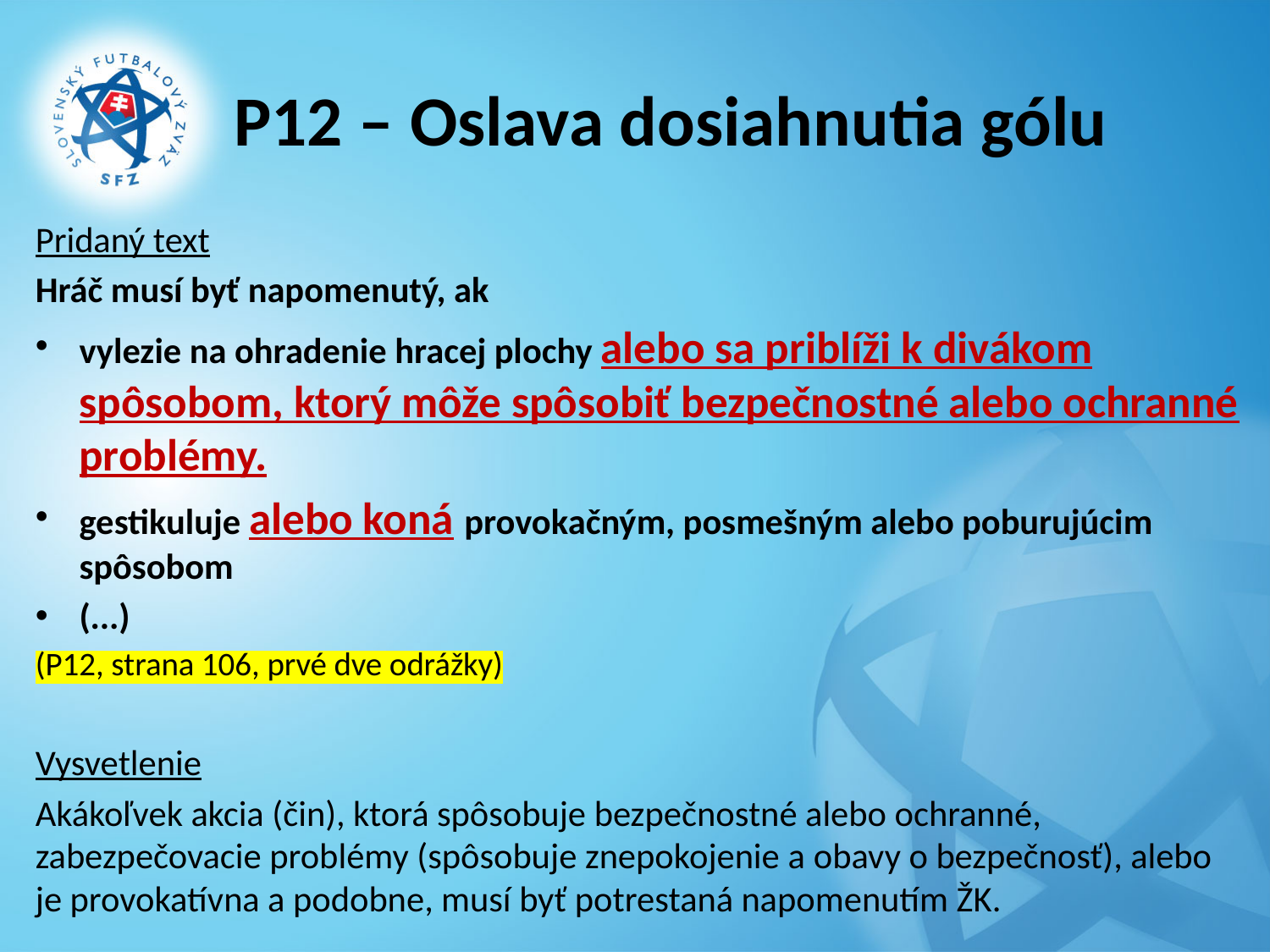

# P12 – Oslava dosiahnutia gólu
Pridaný text
Hráč musí byť napomenutý, ak
vylezie na ohradenie hracej plochy alebo sa priblíži k divákom spôsobom, ktorý môže spôsobiť bezpečnostné alebo ochranné problémy.
gestikuluje alebo koná provokačným, posmešným alebo poburujúcim spôsobom
(...)
(P12, strana 106, prvé dve odrážky)

Vysvetlenie
Akákoľvek akcia (čin), ktorá spôsobuje bezpečnostné alebo ochranné, zabezpečovacie problémy (spôsobuje znepokojenie a obavy o bezpečnosť), alebo je provokatívna a podobne, musí byť potrestaná napomenutím ŽK.